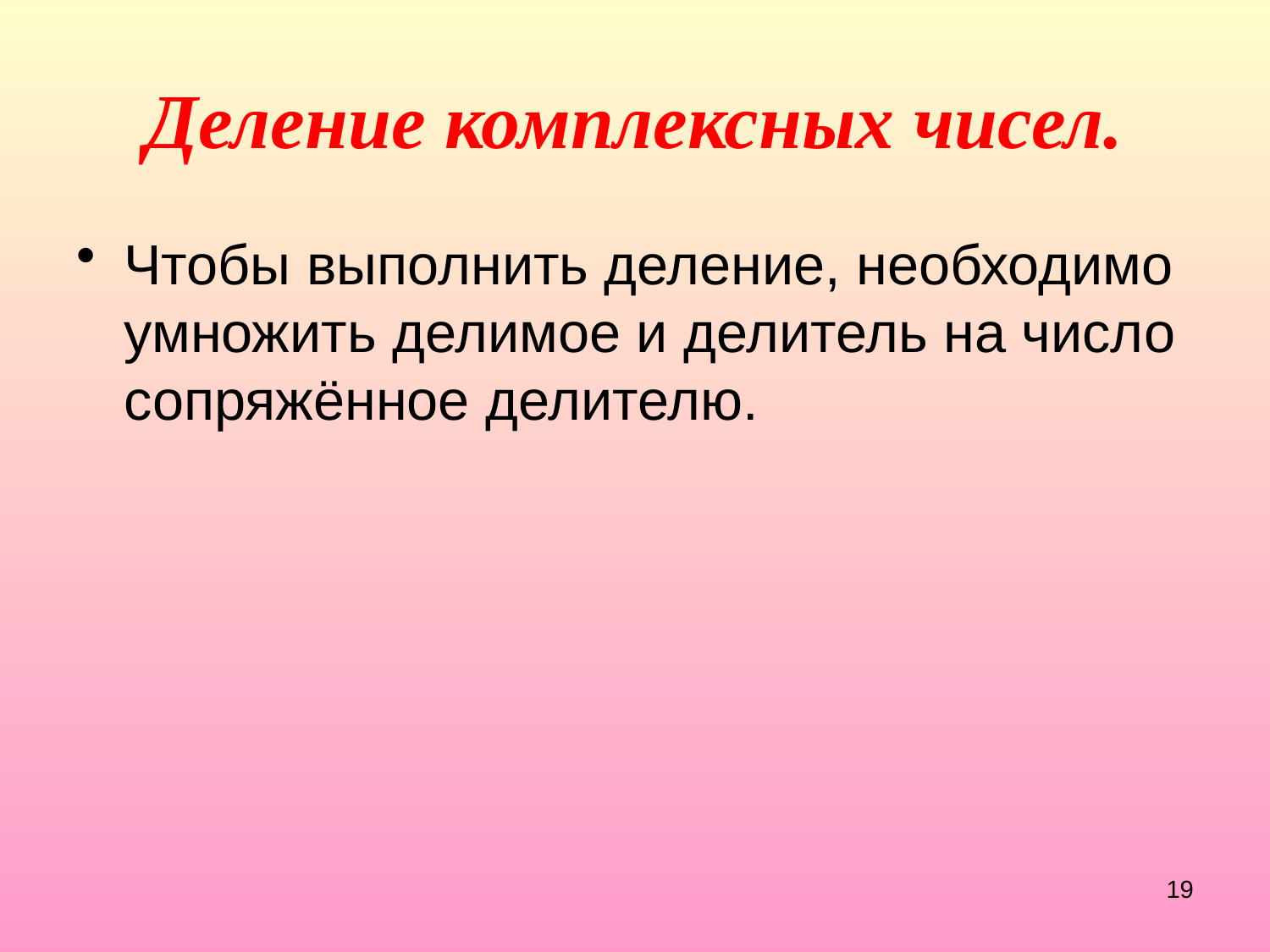

# Деление комплексных чисел.
Чтобы выполнить деление, необходимо умножить делимое и делитель на число сопряжённое делителю.
19